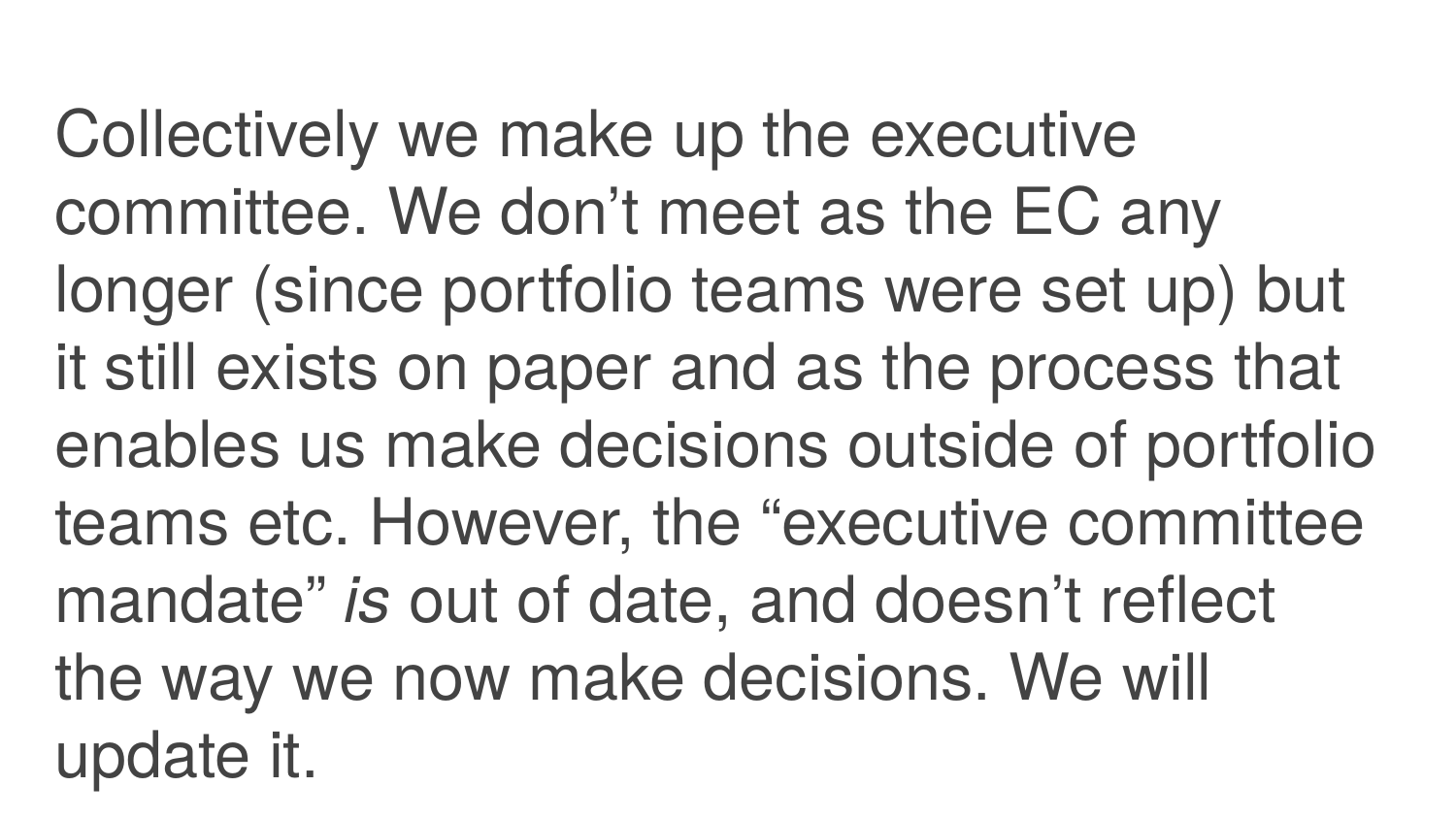

Collectively we make up the executive committee. We don’t meet as the EC any longer (since portfolio teams were set up) but it still exists on paper and as the process that enables us make decisions outside of portfolio teams etc. However, the “executive committee mandate” is out of date, and doesn’t reflect the way we now make decisions. We will update it.